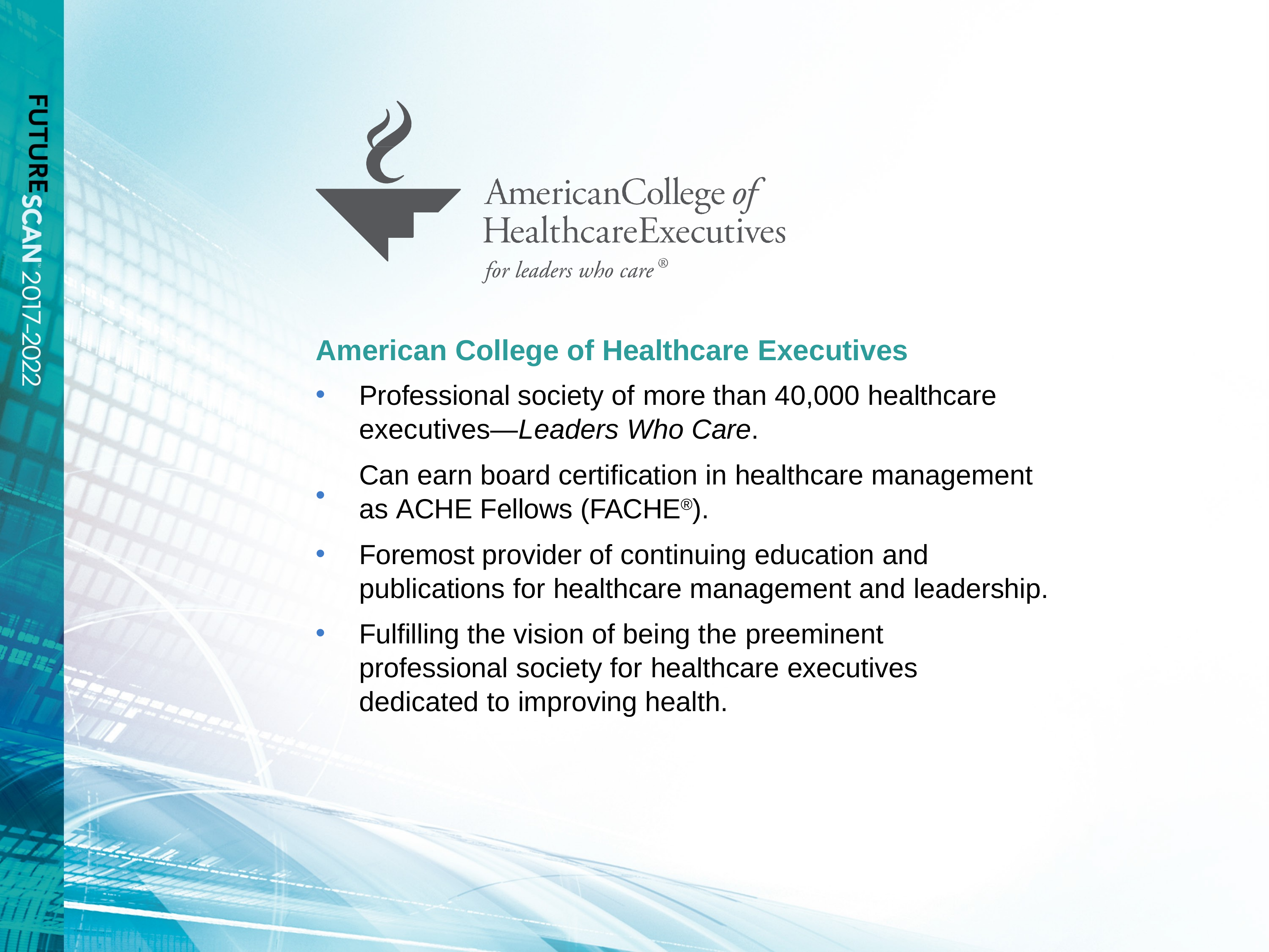

American College of Healthcare Executives
Professional society of more than 40,000 healthcare  executives—Leaders Who Care.
Can earn board certification in healthcare management  as ACHE Fellows (FACHE®).
Foremost provider of continuing education and  publications for healthcare management and leadership.
Fulfilling the vision of being the preeminent  professional society for healthcare executives  dedicated to improving health.
•